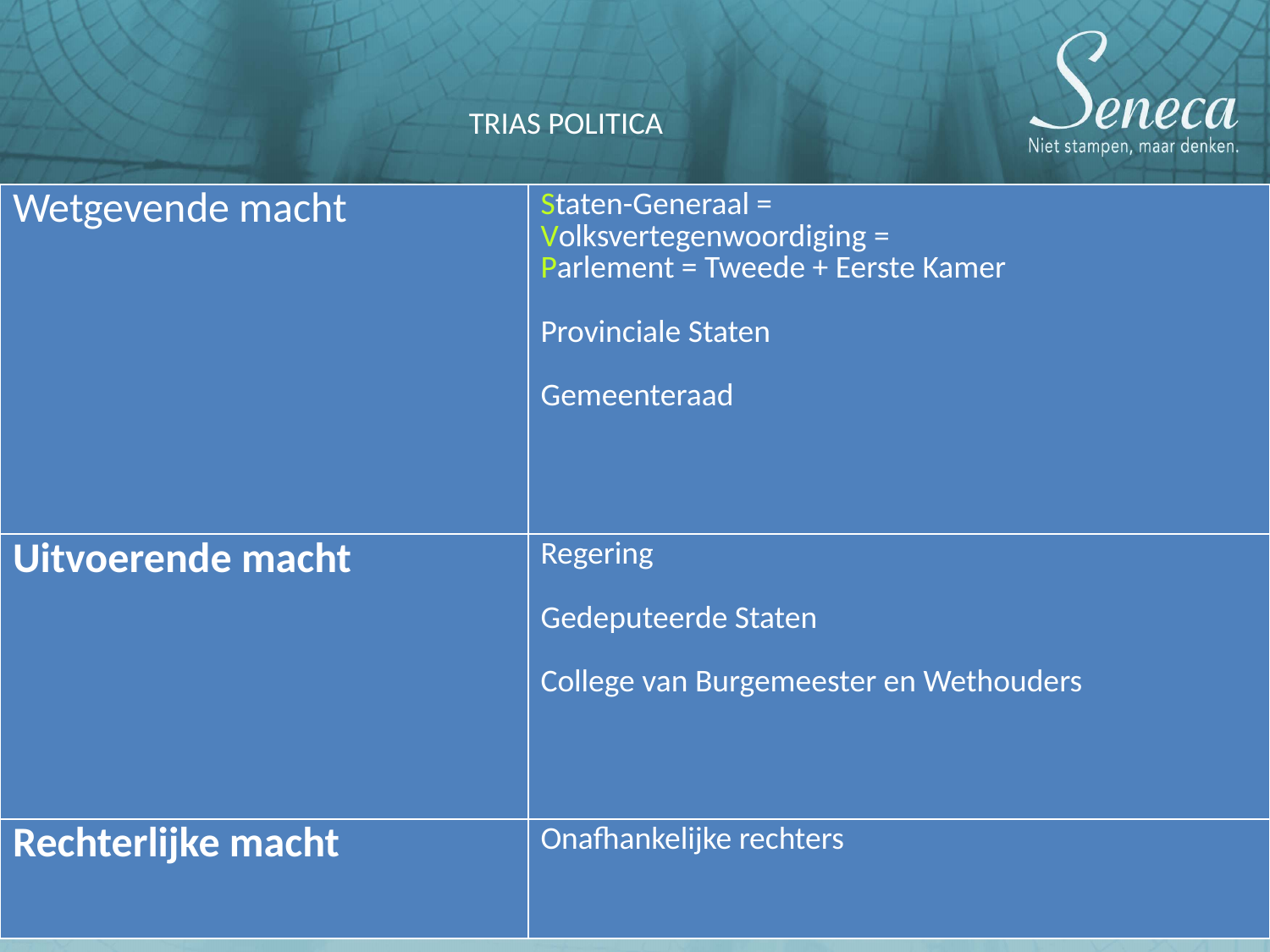

# TRIAS POLITICA
| Wetgevende macht | Staten-Generaal = Volksvertegenwoordiging = Parlement = Tweede + Eerste Kamer Provinciale Staten Gemeenteraad |
| --- | --- |
| Uitvoerende macht | Regering Gedeputeerde Staten College van Burgemeester en Wethouders |
| Rechterlijke macht | Onafhankelijke rechters |

28